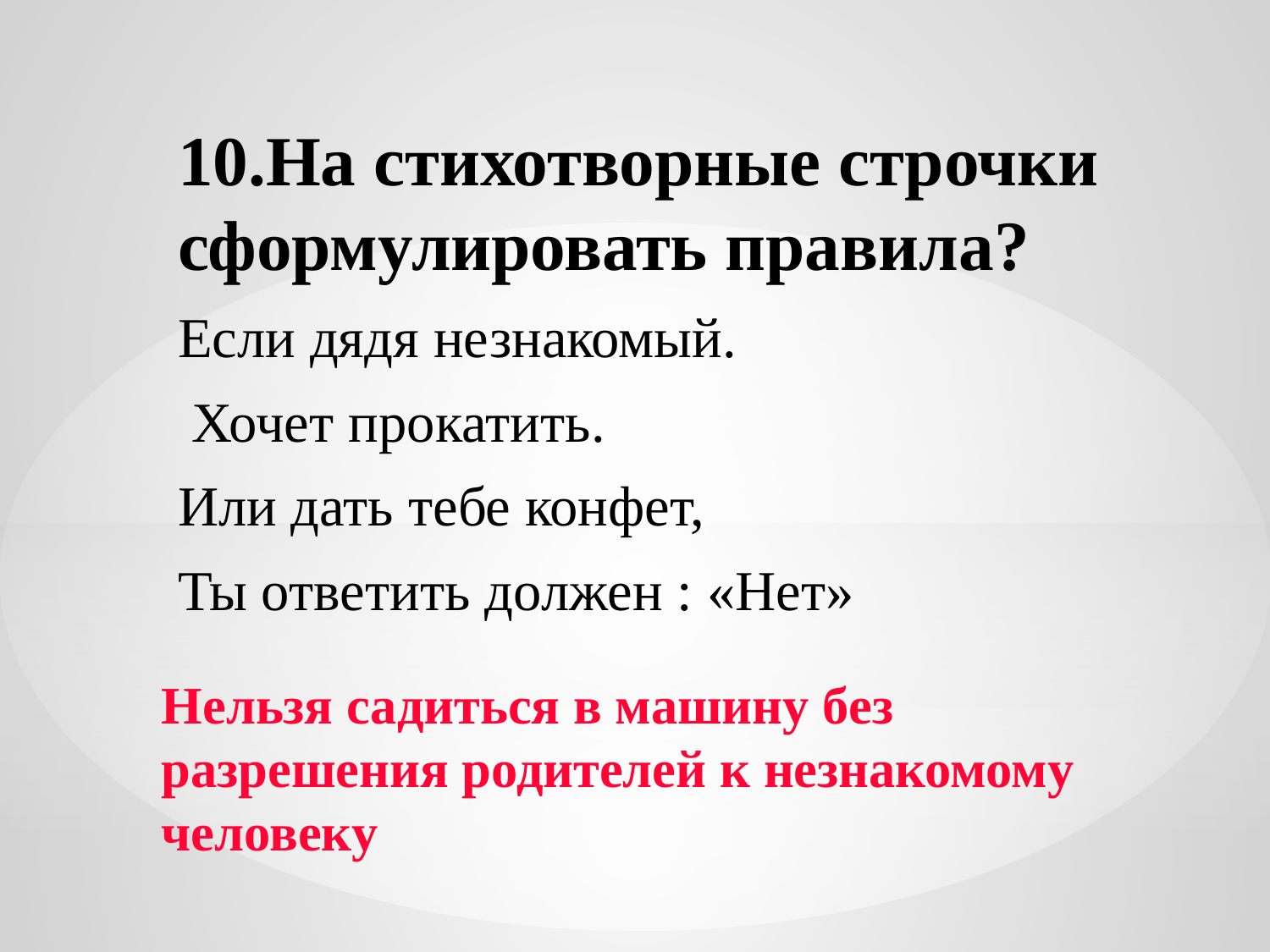

10.На стихотворные строчки сформулировать правила?
Если дядя незнакомый.
 Хочет прокатить.
Или дать тебе конфет,
Ты ответить должен : «Нет»

# Нельзя садиться в машину без разрешения родителей к незнакомому человеку